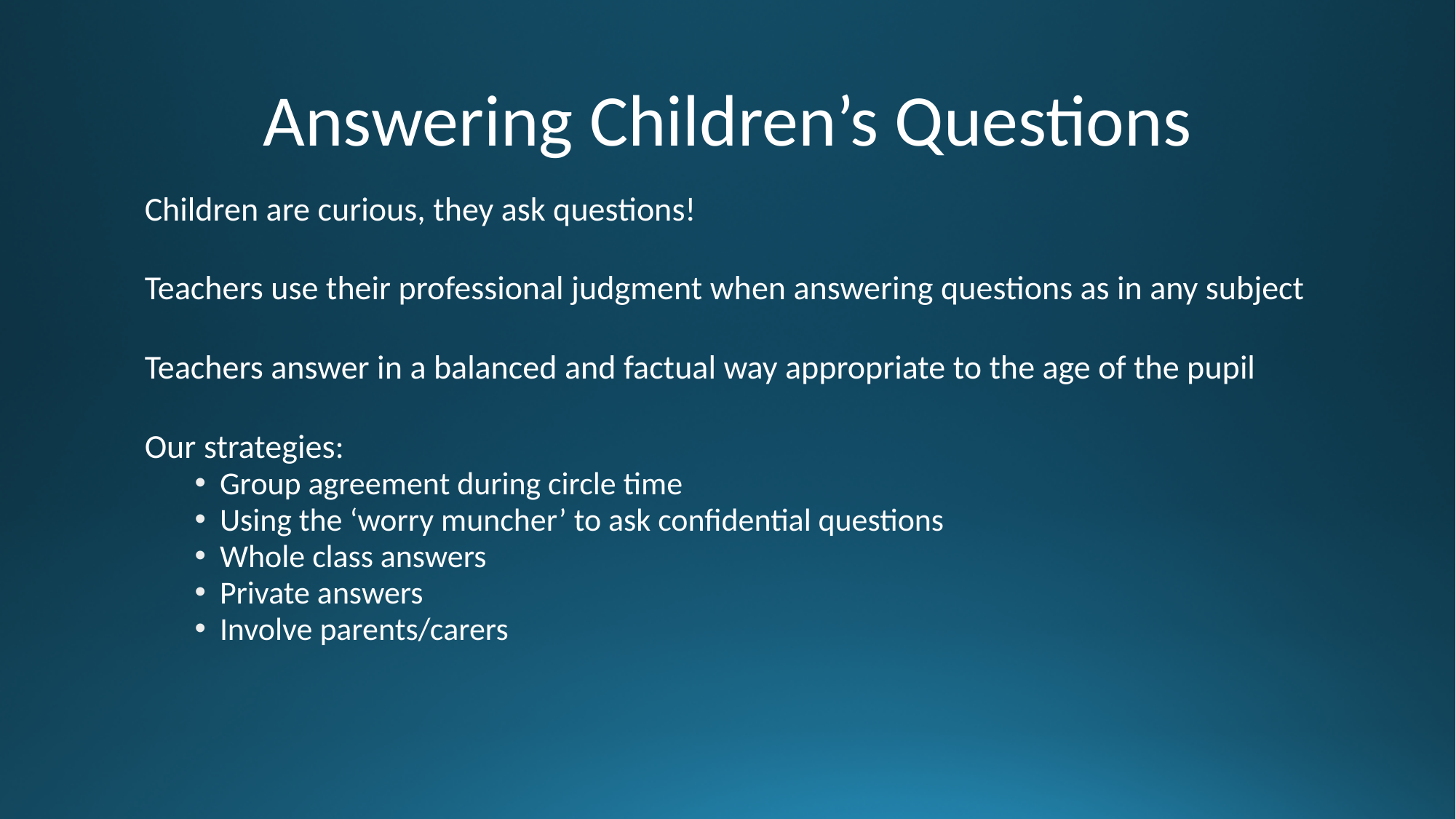

# Answering Children’s Questions
Children are curious, they ask questions!

Teachers use their professional judgment when answering questions as in any subject

Teachers answer in a balanced and factual way appropriate to the age of the pupil

Our strategies:
Group agreement during circle time
Using the ‘worry muncher’ to ask confidential questions
Whole class answers
Private answers
Involve parents/carers